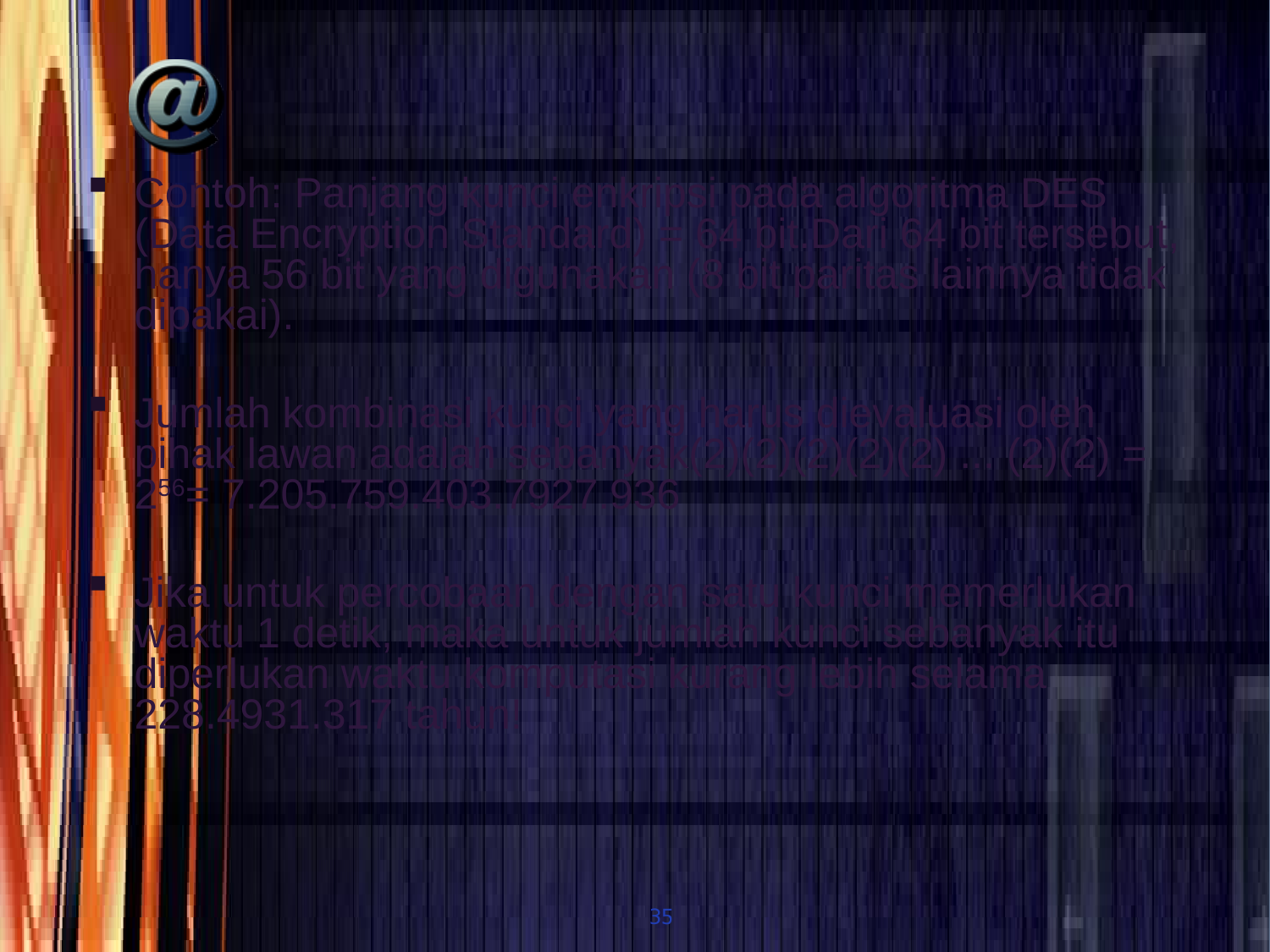

#
Contoh: Panjang kunci enkripsi pada algoritma DES (Data Encryption Standard) = 64 bit.Dari 64 bit tersebut, hanya 56 bit yang digunakan (8 bit paritas lainnya tidak dipakai).

Jumlah kombinasi kunci yang harus dievaluasi oleh pihak lawan adalah sebanyak(2)(2)(2)(2)(2) ... (2)(2) = 256= 7.205.759.403.7927.936

Jika untuk percobaan dengan satu kunci memerlukan waktu 1 detik, maka untuk jumlah kunci sebanyak itu diperlukan waktu komputasi kurang lebih selama 228.4931.317 tahun!
35